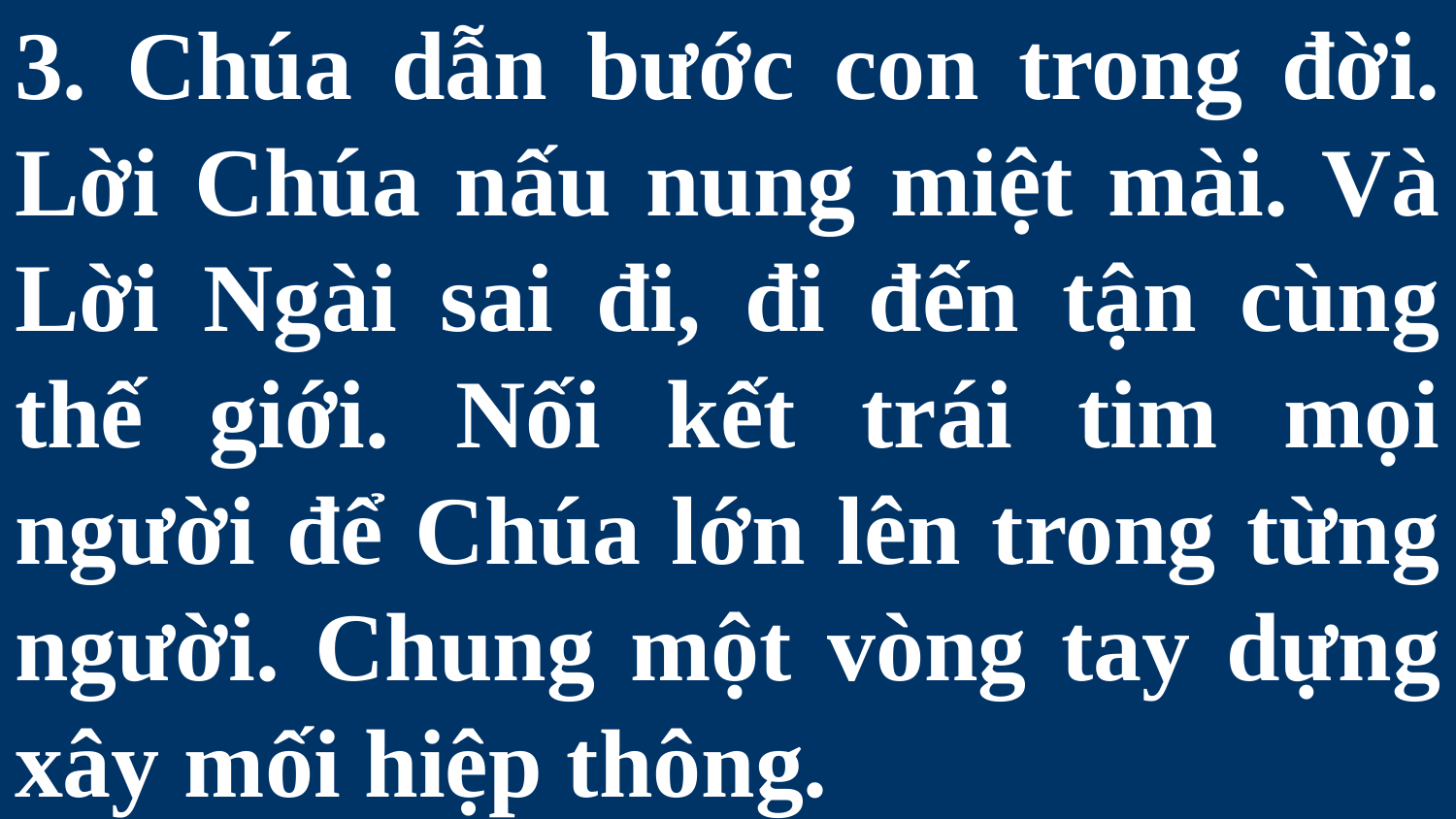

# 3. Chúa dẫn bước con trong đời. Lời Chúa nấu nung miệt mài. Và Lời Ngài sai đi, đi đến tận cùng thế giới. Nối kết trái tim mọi người để Chúa lớn lên trong từng người. Chung một vòng tay dựng xây mối hiệp thông.